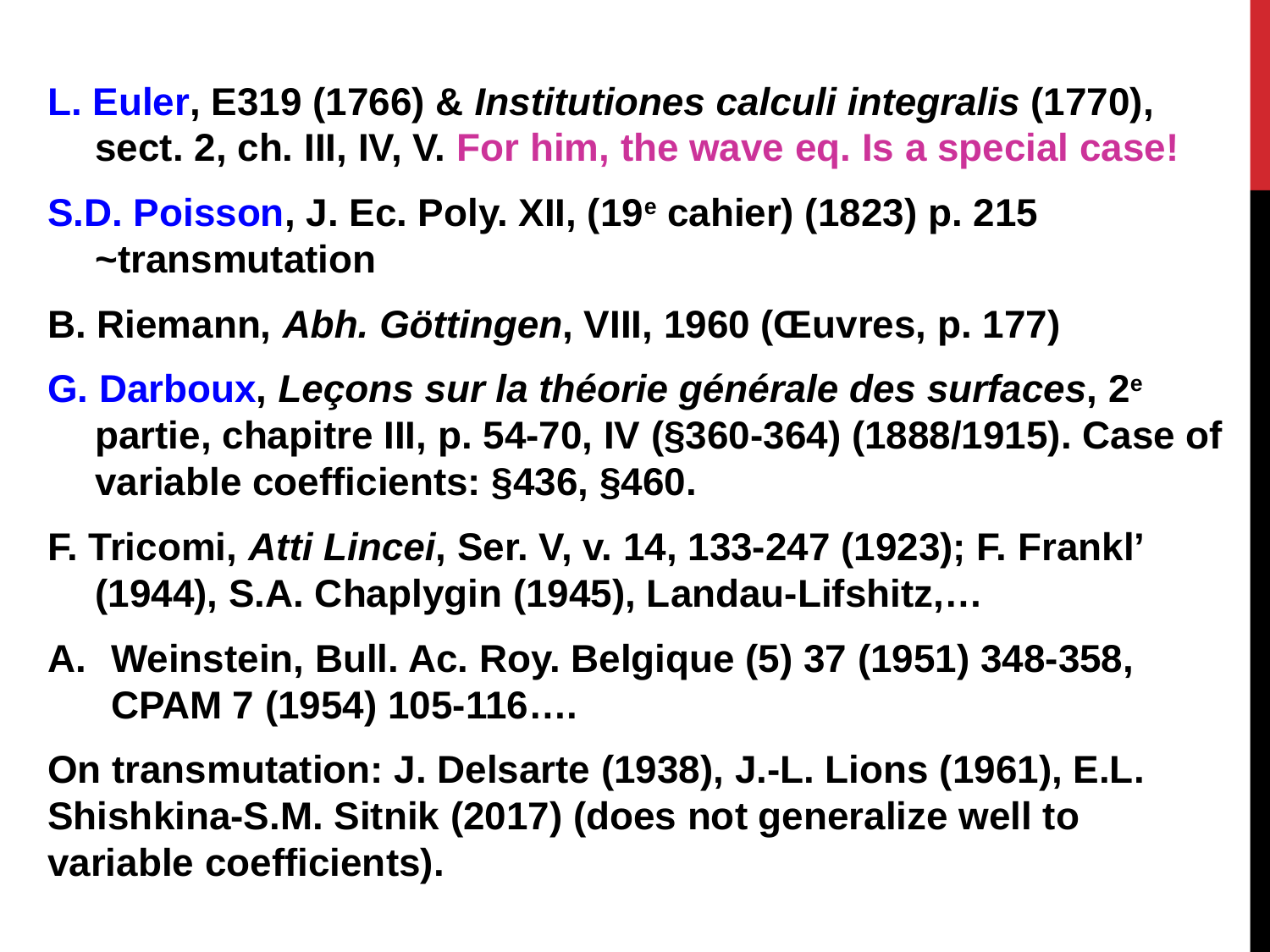

L. Euler, E319 (1766) & Institutiones calculi integralis (1770), sect. 2, ch. III, IV, V. For him, the wave eq. Is a special case!
S.D. Poisson, J. Ec. Poly. XII, (19e cahier) (1823) p. 215 ~transmutation
B. Riemann, Abh. Göttingen, VIII, 1960 (Œuvres, p. 177)
G. Darboux, Leçons sur la théorie générale des surfaces, 2e partie, chapitre III, p. 54-70, IV (§360-364) (1888/1915). Case of variable coefficients: §436, §460.
F. Tricomi, Atti Lincei, Ser. V, v. 14, 133-247 (1923); F. Frankl’ (1944), S.A. Chaplygin (1945), Landau-Lifshitz,…
Weinstein, Bull. Ac. Roy. Belgique (5) 37 (1951) 348-358, CPAM 7 (1954) 105-116….
On transmutation: J. Delsarte (1938), J.-L. Lions (1961), E.L. Shishkina-S.M. Sitnik (2017) (does not generalize well to variable coefficients).